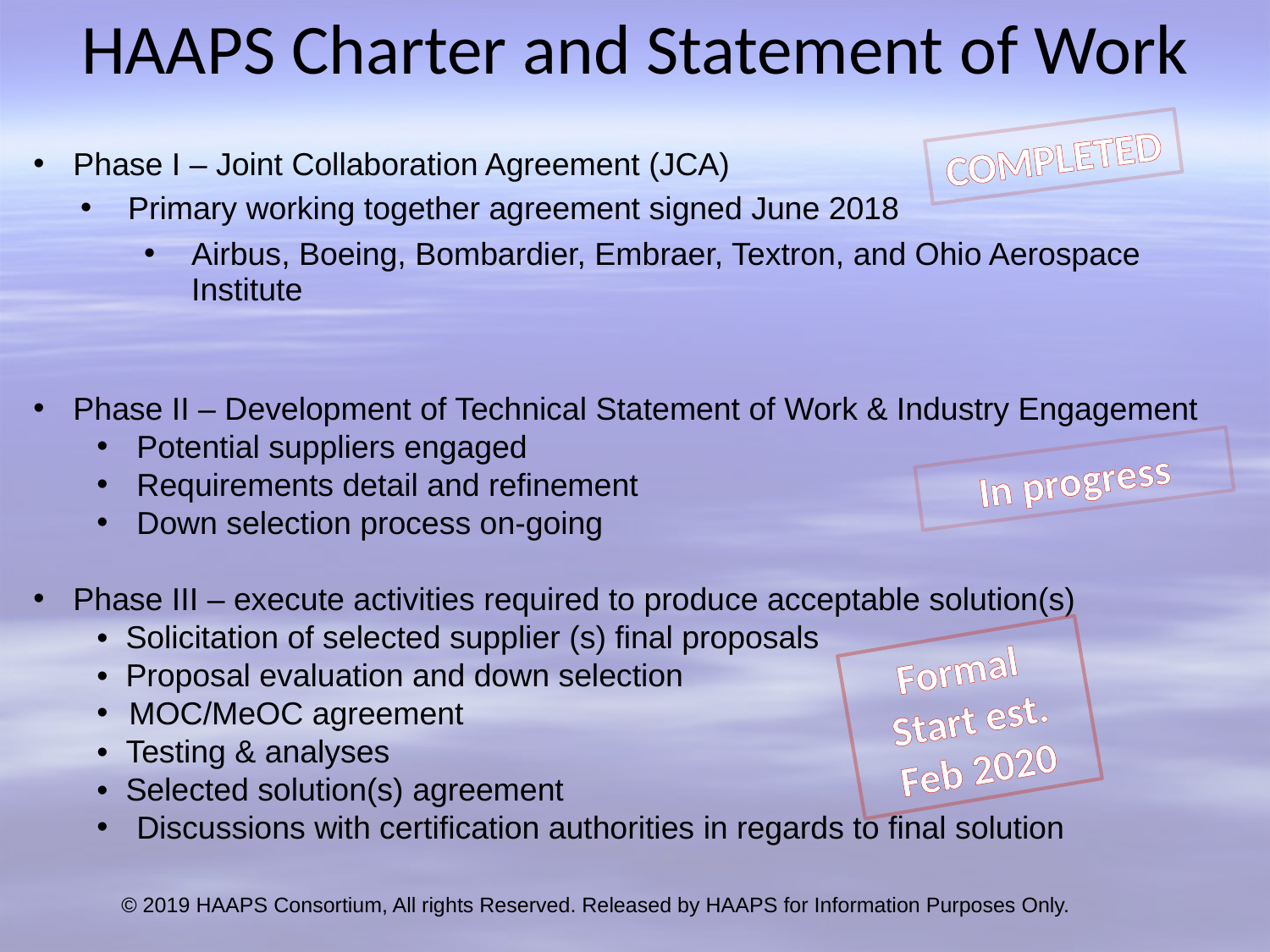

# HAAPS Charter and Statement of Work
COMPLETED
Phase I – Joint Collaboration Agreement (JCA)
Primary working together agreement signed June 2018
Airbus, Boeing, Bombardier, Embraer, Textron, and Ohio Aerospace Institute

Phase II – Development of Technical Statement of Work & Industry Engagement
Potential suppliers engaged
Requirements detail and refinement
Down selection process on-going

Phase III – execute activities required to produce acceptable solution(s)
•  Solicitation of selected supplier (s) final proposals
•  Proposal evaluation and down selection
MOC/MeOC agreement
•  Testing & analyses
•  Selected solution(s) agreement
Discussions with certification authorities in regards to final solution
In progress
Formal  Start est. Feb 2020